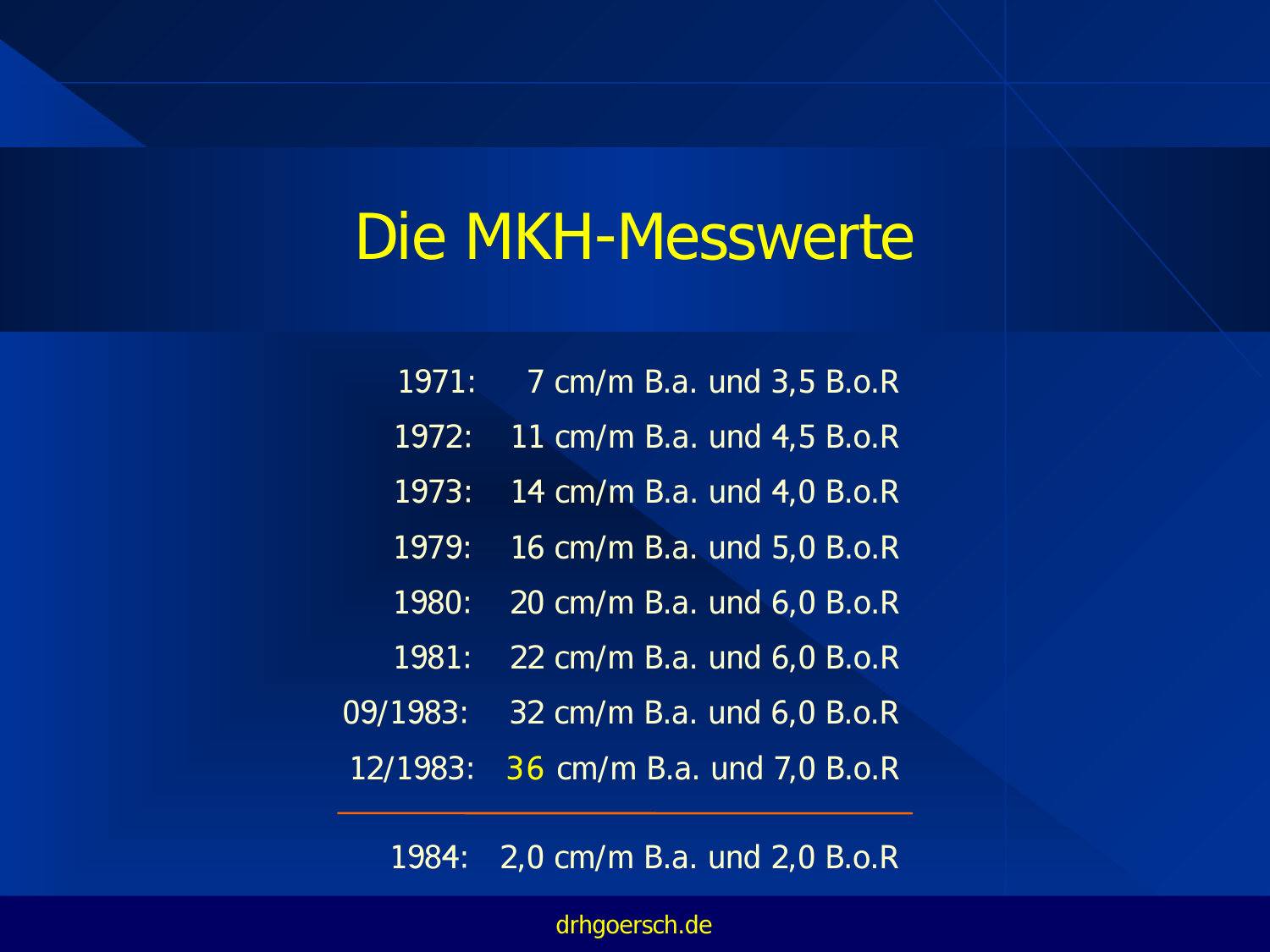

# Die MKH-Messwerte
1971:     7 cm/m B.a. und 3,5 B.o.R
 1972: 	11 cm/m B.a. und 4,5 B.o.R
 1973: 	14 cm/m B.a. und 4,0 B.o.R
 1979: 	16 cm/m B.a. und 5,0 B.o.R
 1980: 	20 cm/m B.a. und 6,0 B.o.R
 1981: 	22 cm/m B.a. und 6,0 B.o.R
09/1983:    32 cm/m B.a. und 6,0 B.o.R
12/1983:   36 cm/m B.a. und 7,0 B.o.R

1984:   2,0 cm/m B.a. und 2,0 B.o.R

drhgoersch.de